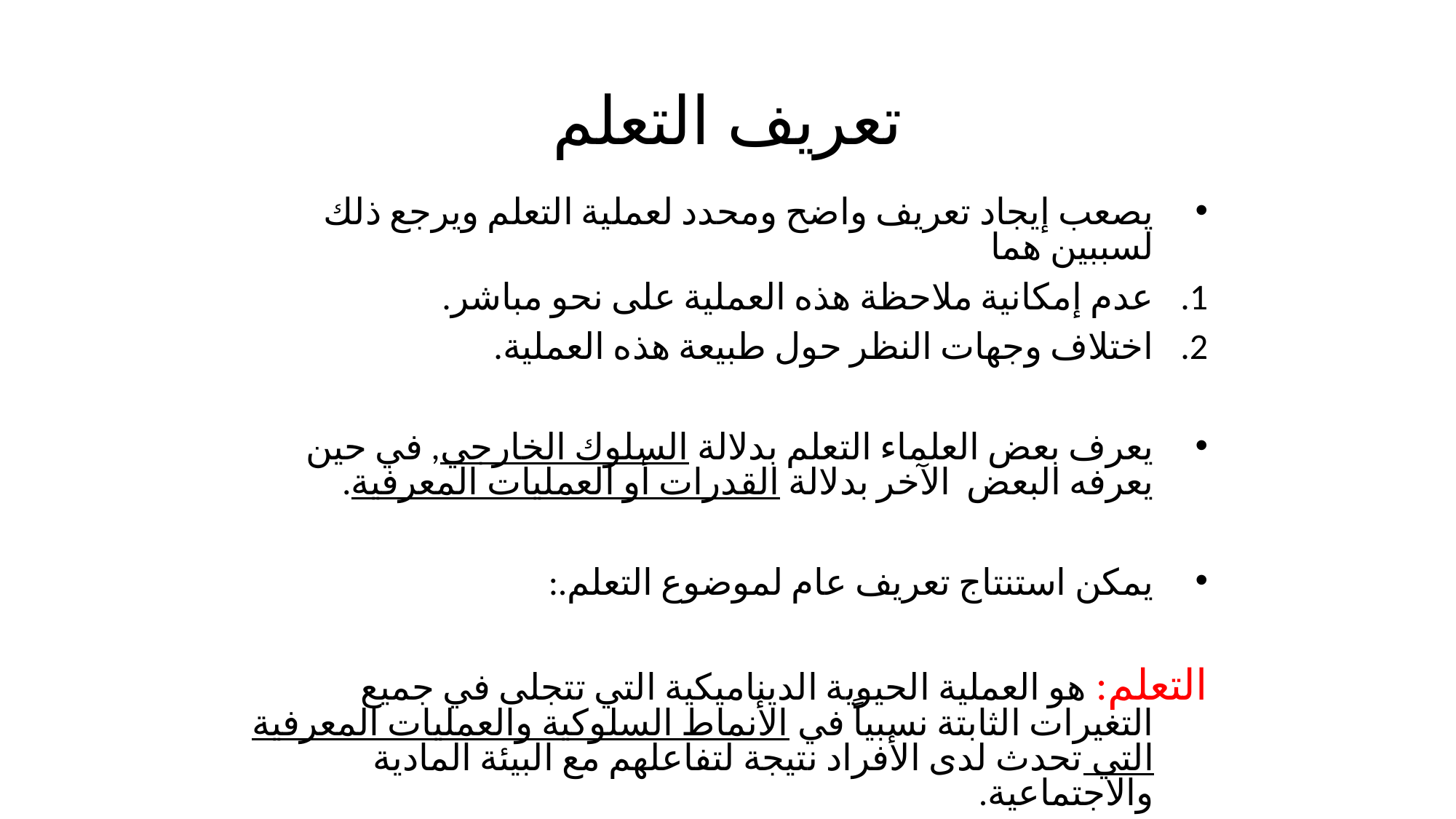

# تعريف التعلم
يصعب إيجاد تعريف واضح ومحدد لعملية التعلم ويرجع ذلك لسببين هما
عدم إمكانية ملاحظة هذه العملية على نحو مباشر.
اختلاف وجهات النظر حول طبيعة هذه العملية.

يعرف بعض العلماء التعلم بدلالة السلوك الخارجي, في حين يعرفه البعض  الآخر بدلالة القدرات أو العمليات المعرفية.

يمكن استنتاج تعريف عام لموضوع التعلم.:

التعلم: هو العملية الحيوية الديناميكية التي تتجلى في جميع التغيرات الثابتة نسبياً في الأنماط السلوكية والعمليات المعرفية التي تحدث لدى الأفراد نتيجة لتفاعلهم مع البيئة المادية والاجتماعية.